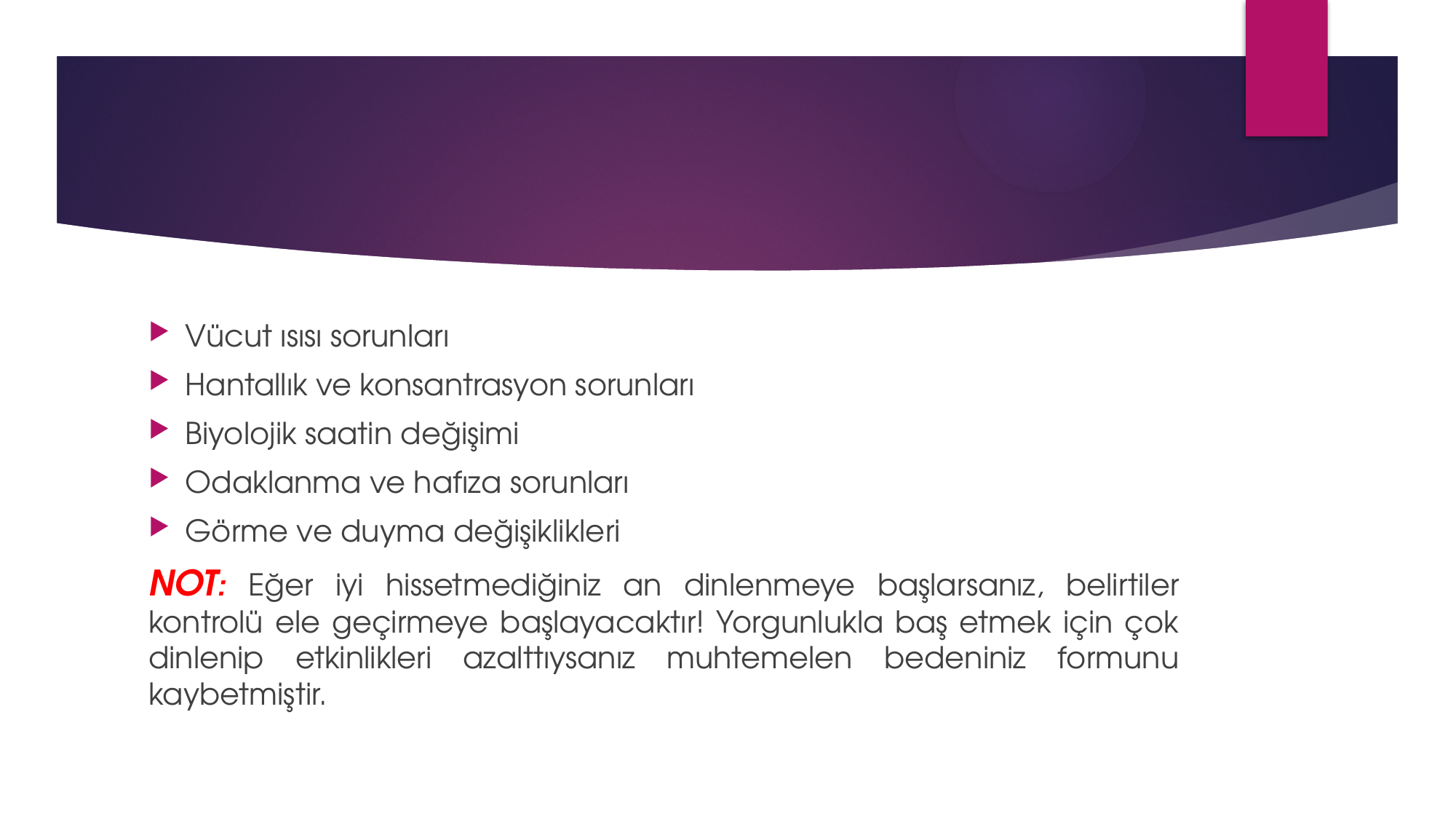

#
Vücut ısısı sorunları
Hantallık ve konsantrasyon sorunları
Biyolojik saatin değişimi
Odaklanma ve hafıza sorunları
Görme ve duyma değişiklikleri
NOT: Eğer iyi hissetmediğiniz an dinlenmeye başlarsanız, belirtiler kontrolü ele geçirmeye başlayacaktır! Yorgunlukla baş etmek için çok dinlenip etkinlikleri azalttıysanız muhtemelen bedeniniz formunu kaybetmiştir.